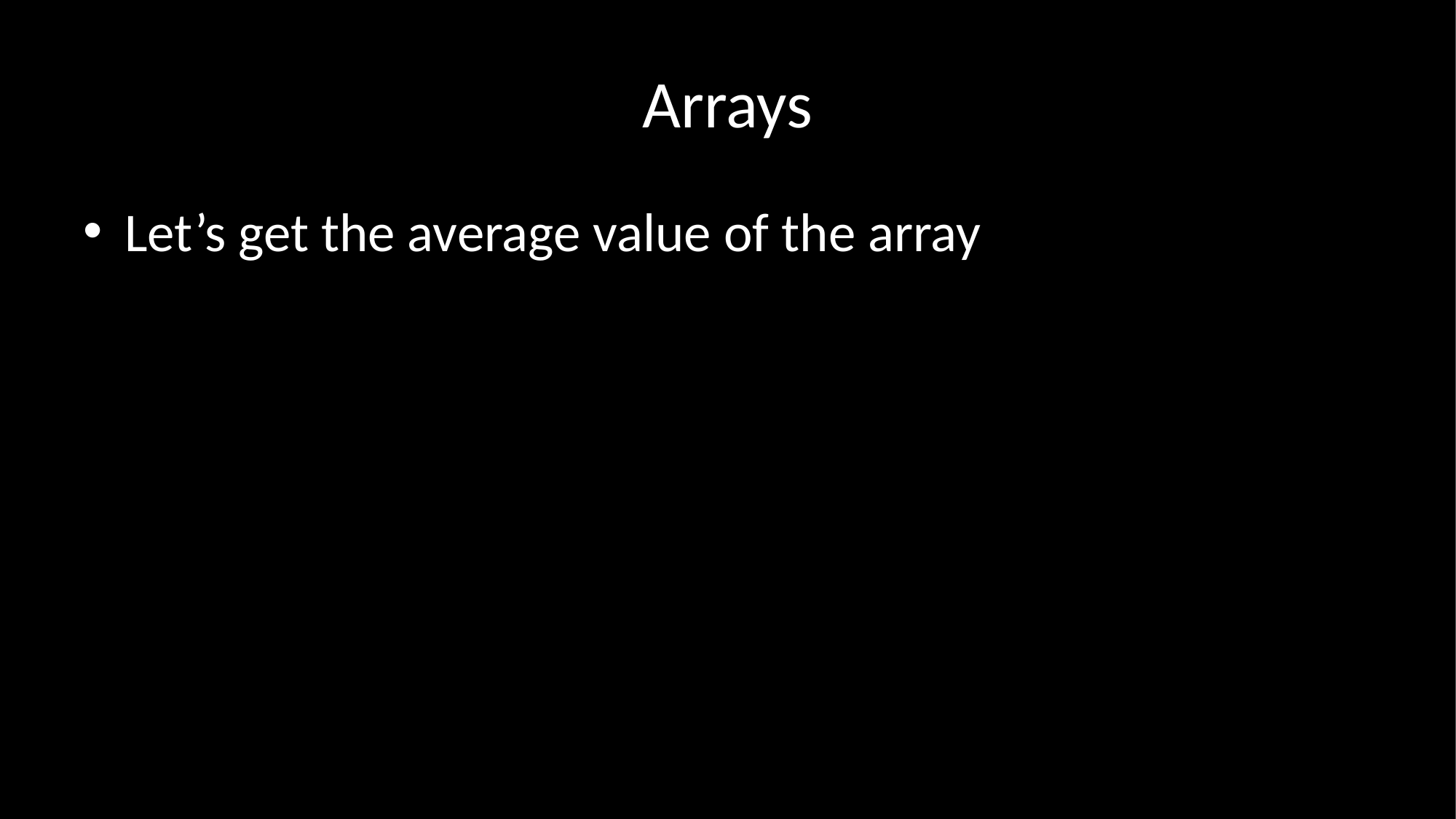

# Arrays
Let’s get the average value of the array